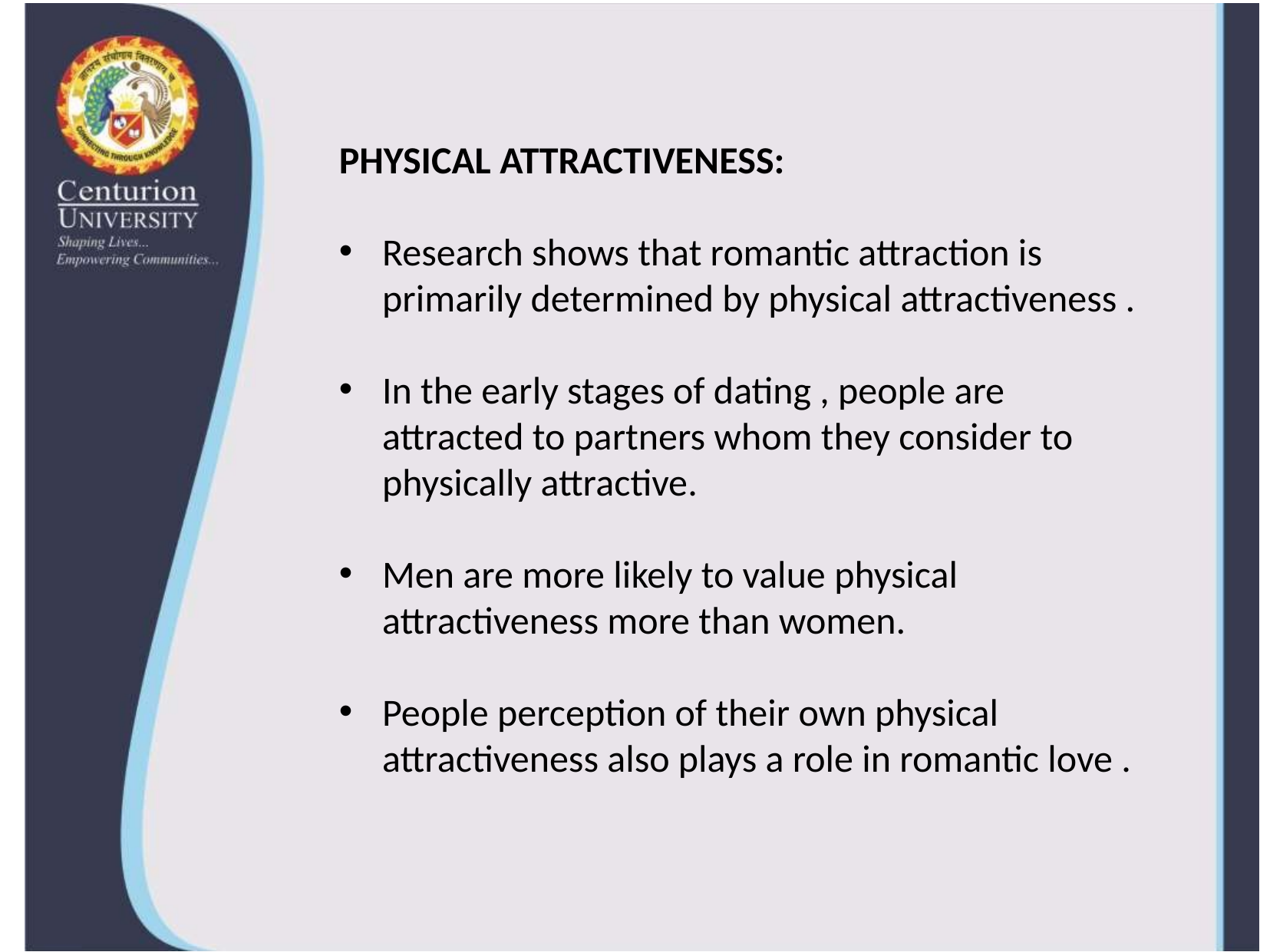

PHYSICAL ATTRACTIVENESS:

Research shows that romantic attraction is primarily determined by physical attractiveness .

In the early stages of dating , people are attracted to partners whom they consider to physically attractive.

Men are more likely to value physical attractiveness more than women.

People perception of their own physical attractiveness also plays a role in romantic love .